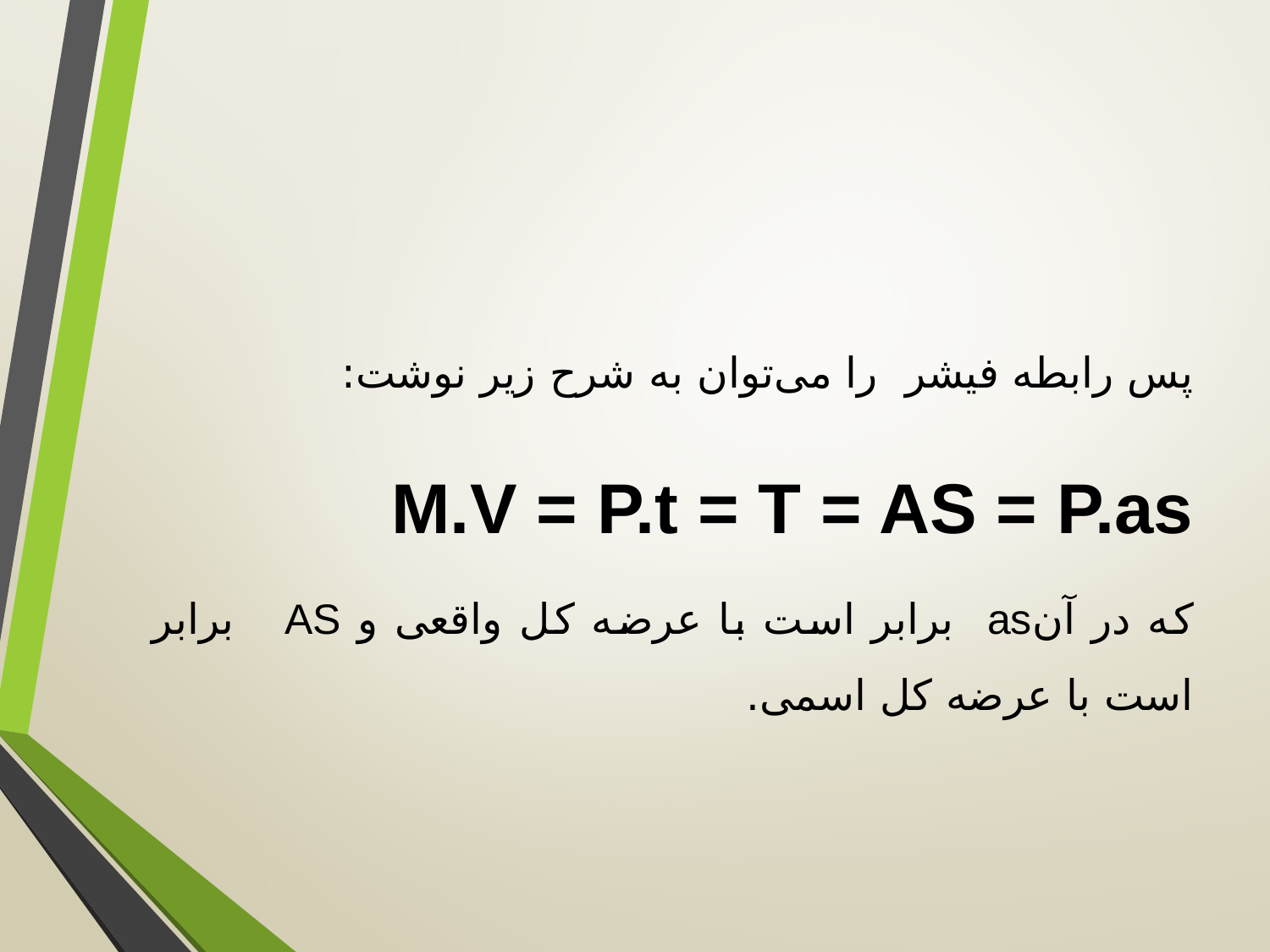

پس رابطه فیشر  را می‌توان به شرح زیر نوشت:
M.V = P.t = T = AS = P.as
که در آنas  برابر است با عرضه کل واقعی و AS   برابر است با عرضه کل اسمی.